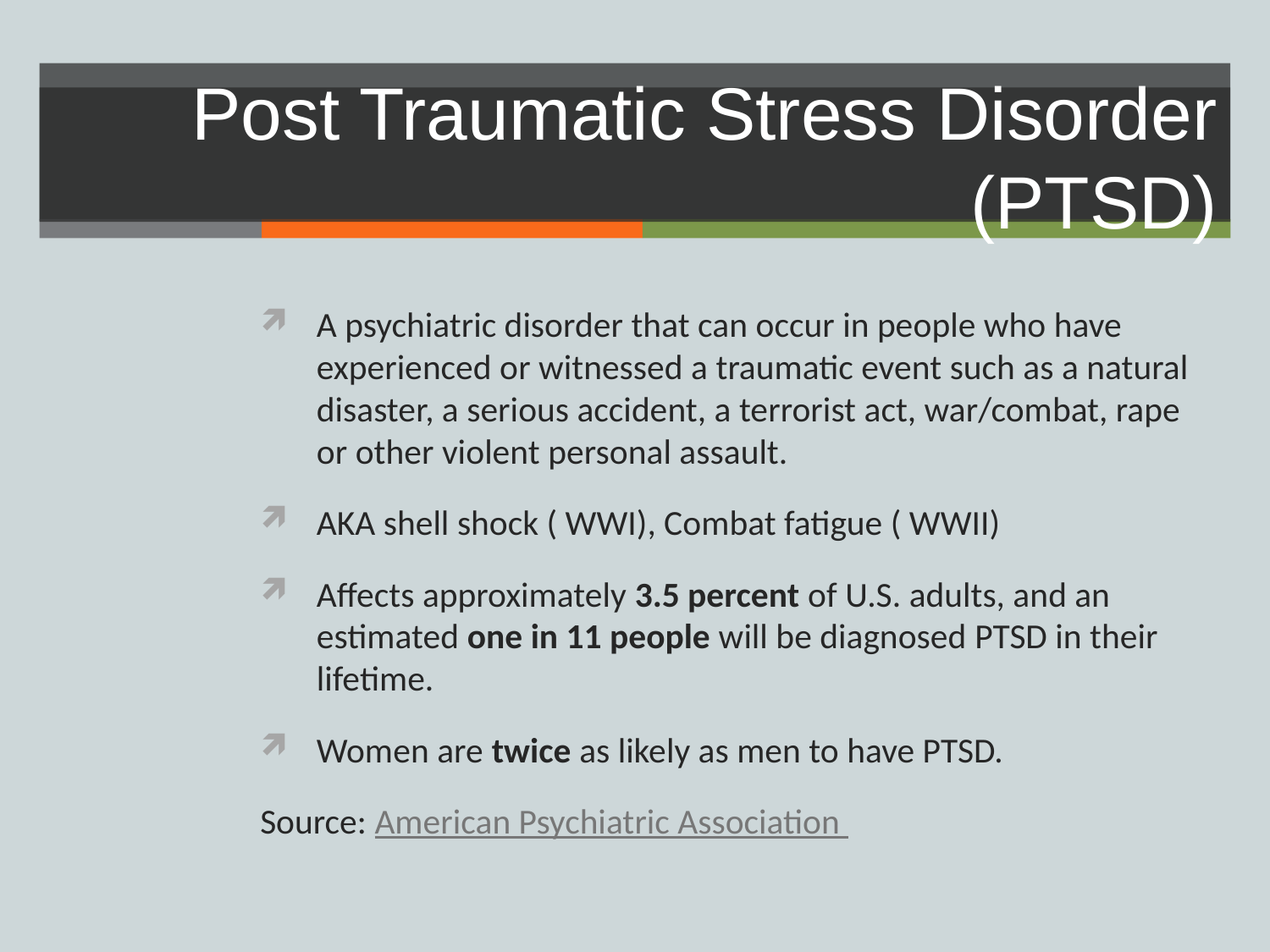

# Post Traumatic Stress Disorder (PTSD)
A psychiatric disorder that can occur in people who have experienced or witnessed a traumatic event such as a natural disaster, a serious accident, a terrorist act, war/combat, rape or other violent personal assault.
AKA shell shock ( WWI), Combat fatigue ( WWII)
Affects approximately 3.5 percent of U.S. adults, and an estimated one in 11 people will be diagnosed PTSD in their lifetime.
Women are twice as likely as men to have PTSD.
Source: American Psychiatric Association